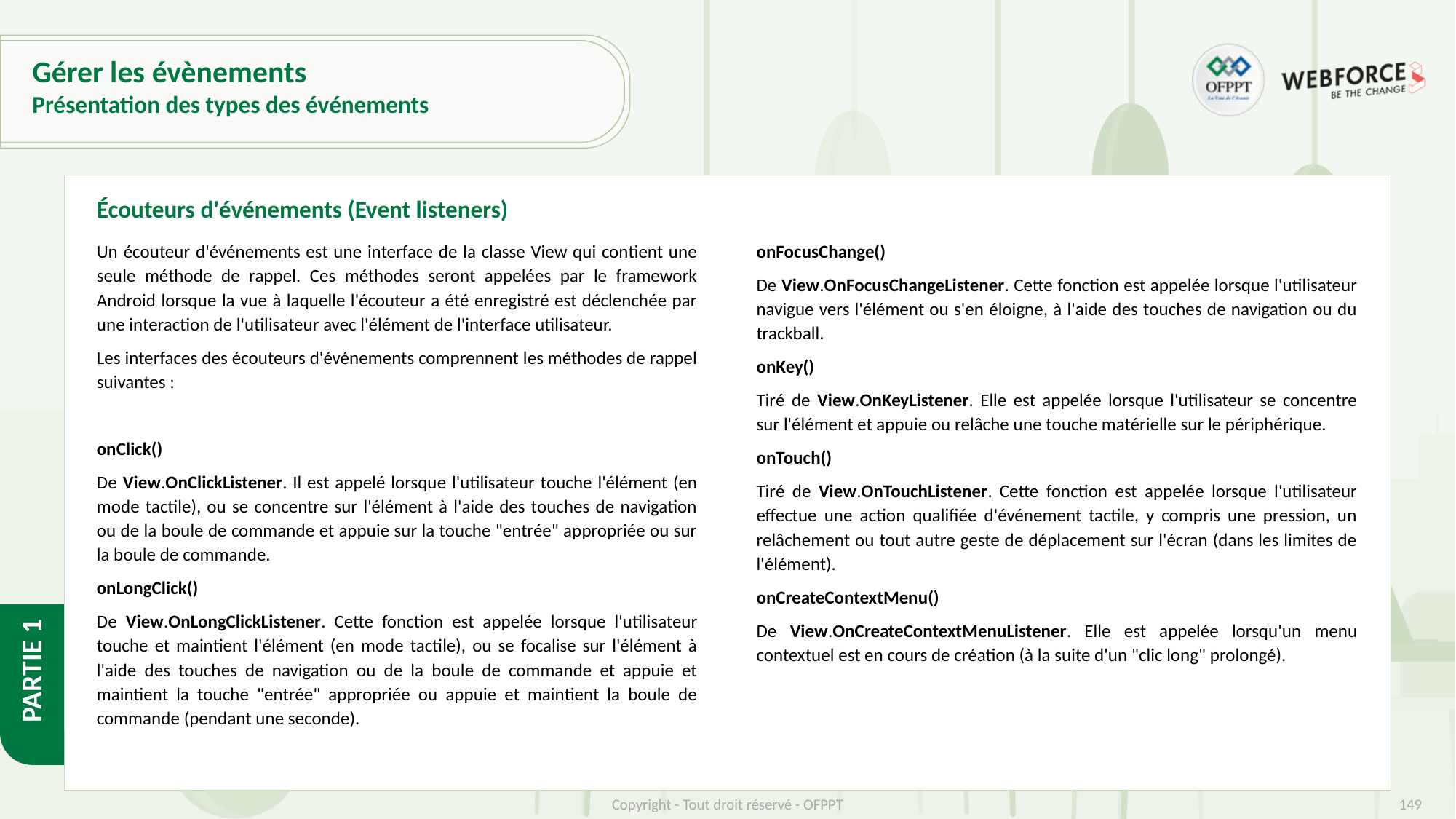

# Gérer les évènements
Présentation des types des événements

Écouteurs d'événements (Event listeners)
Un écouteur d'événements est une interface de la classe View qui contient une seule méthode de rappel. Ces méthodes seront appelées par le framework Android lorsque la vue à laquelle l'écouteur a été enregistré est déclenchée par une interaction de l'utilisateur avec l'élément de l'interface utilisateur.
Les interfaces des écouteurs d'événements comprennent les méthodes de rappel suivantes :

onClick()
De View.OnClickListener. Il est appelé lorsque l'utilisateur touche l'élément (en mode tactile), ou se concentre sur l'élément à l'aide des touches de navigation ou de la boule de commande et appuie sur la touche "entrée" appropriée ou sur la boule de commande.
onLongClick()
De View.OnLongClickListener. Cette fonction est appelée lorsque l'utilisateur touche et maintient l'élément (en mode tactile), ou se focalise sur l'élément à l'aide des touches de navigation ou de la boule de commande et appuie et maintient la touche "entrée" appropriée ou appuie et maintient la boule de commande (pendant une seconde).
onFocusChange()
De View.OnFocusChangeListener. Cette fonction est appelée lorsque l'utilisateur navigue vers l'élément ou s'en éloigne, à l'aide des touches de navigation ou du trackball.
onKey()
Tiré de View.OnKeyListener. Elle est appelée lorsque l'utilisateur se concentre sur l'élément et appuie ou relâche une touche matérielle sur le périphérique.
onTouch()
Tiré de View.OnTouchListener. Cette fonction est appelée lorsque l'utilisateur effectue une action qualifiée d'événement tactile, y compris une pression, un relâchement ou tout autre geste de déplacement sur l'écran (dans les limites de l'élément).
onCreateContextMenu()
De View.OnCreateContextMenuListener. Elle est appelée lorsqu'un menu contextuel est en cours de création (à la suite d'un "clic long" prolongé).